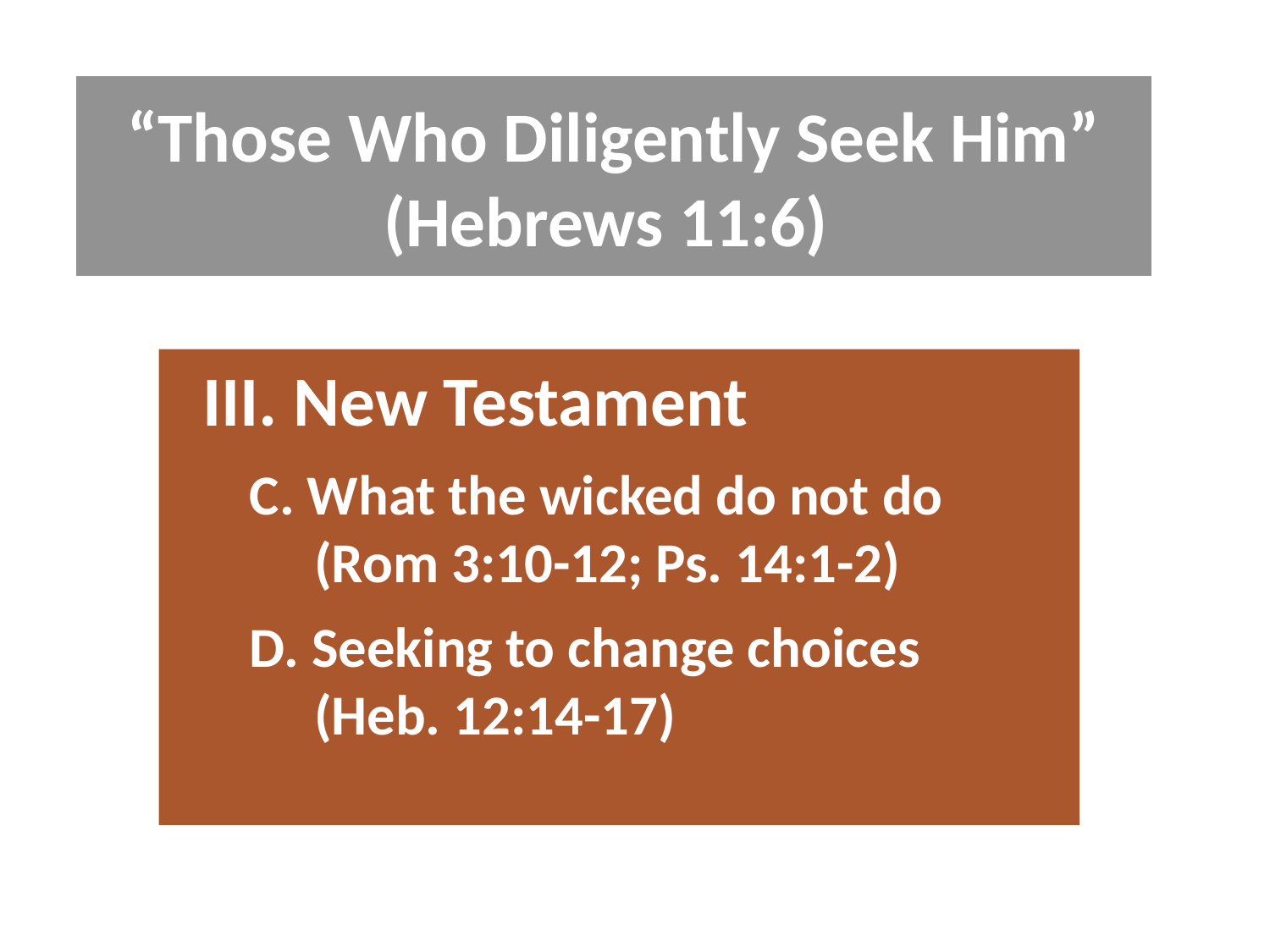

# “Those Who Diligently Seek Him” (Hebrews 11:6)
III. New Testament
C. What the wicked do not do (Rom 3:10-12; Ps. 14:1-2)
D. Seeking to change choices (Heb. 12:14-17)